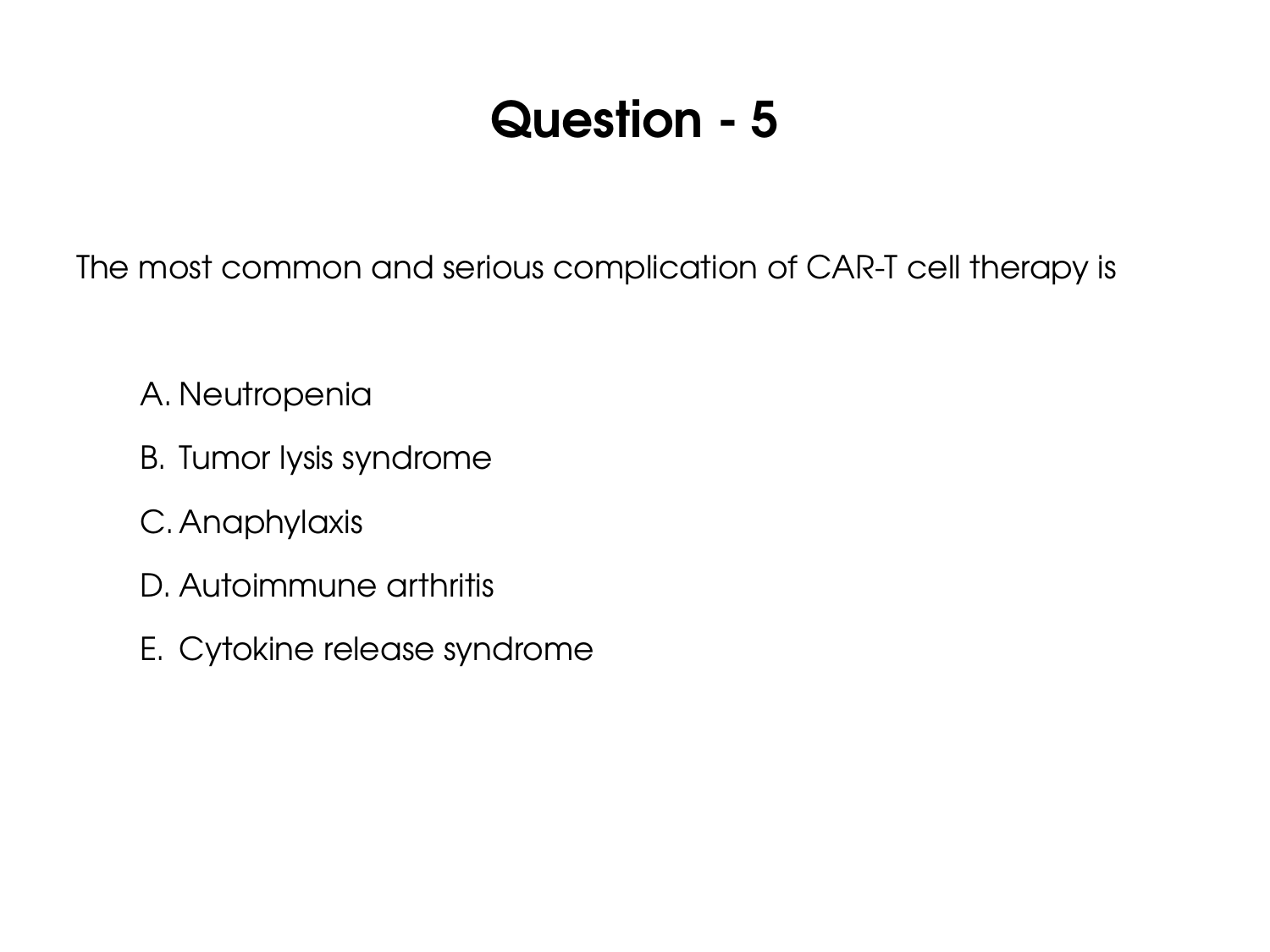

# Question - 5
The most common and serious complication of CAR-T cell therapy is

Neutropenia
Tumor lysis syndrome
Anaphylaxis
Autoimmune arthritis
Cytokine release syndrome